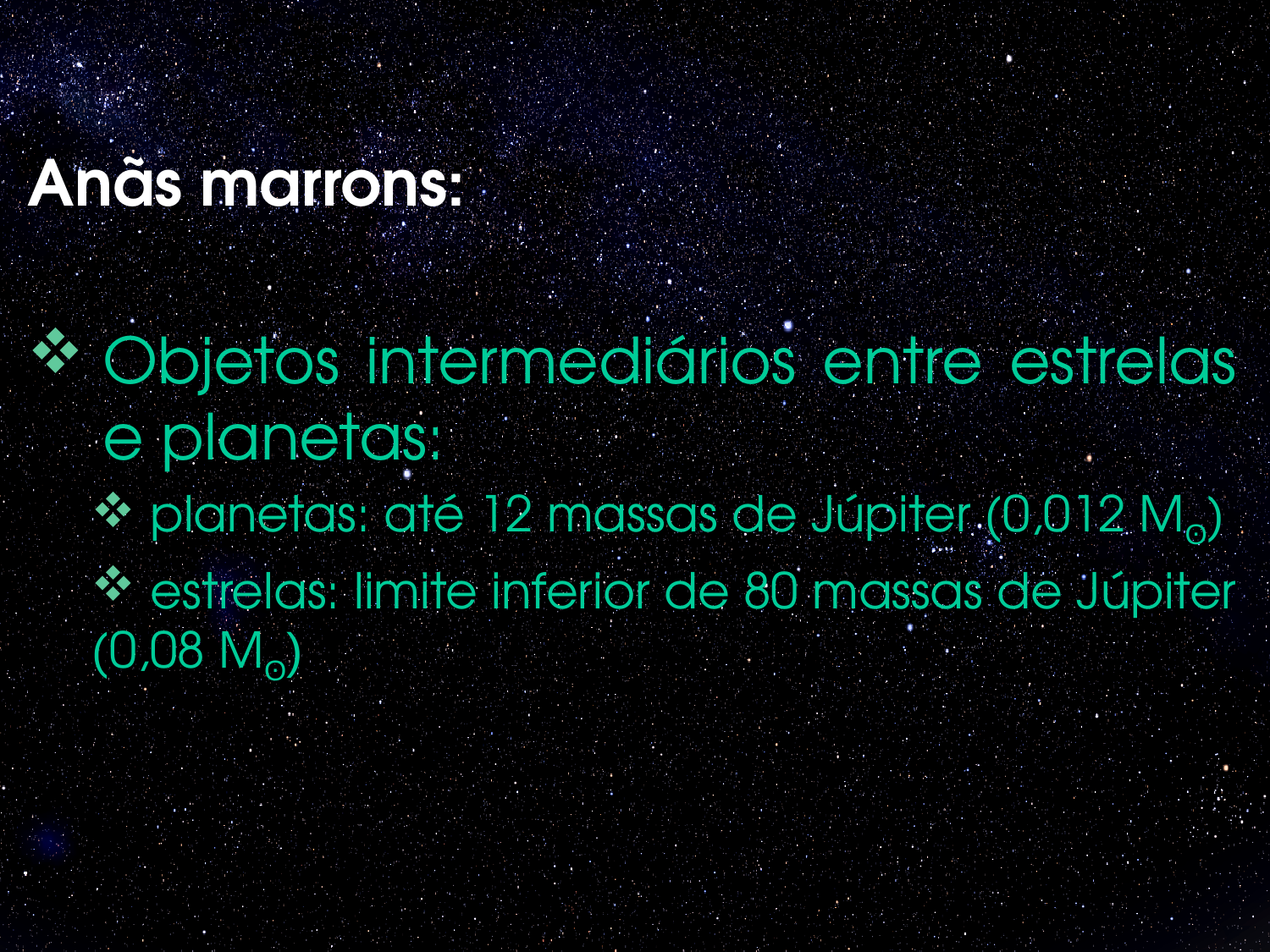

Anãs marrons:

Objetos intermediários entre estrelas e planetas:
 planetas: até 12 massas de Júpiter (0,012 Mʘ)
 estrelas: limite inferior de 80 massas de Júpiter (0,08 Mʘ)